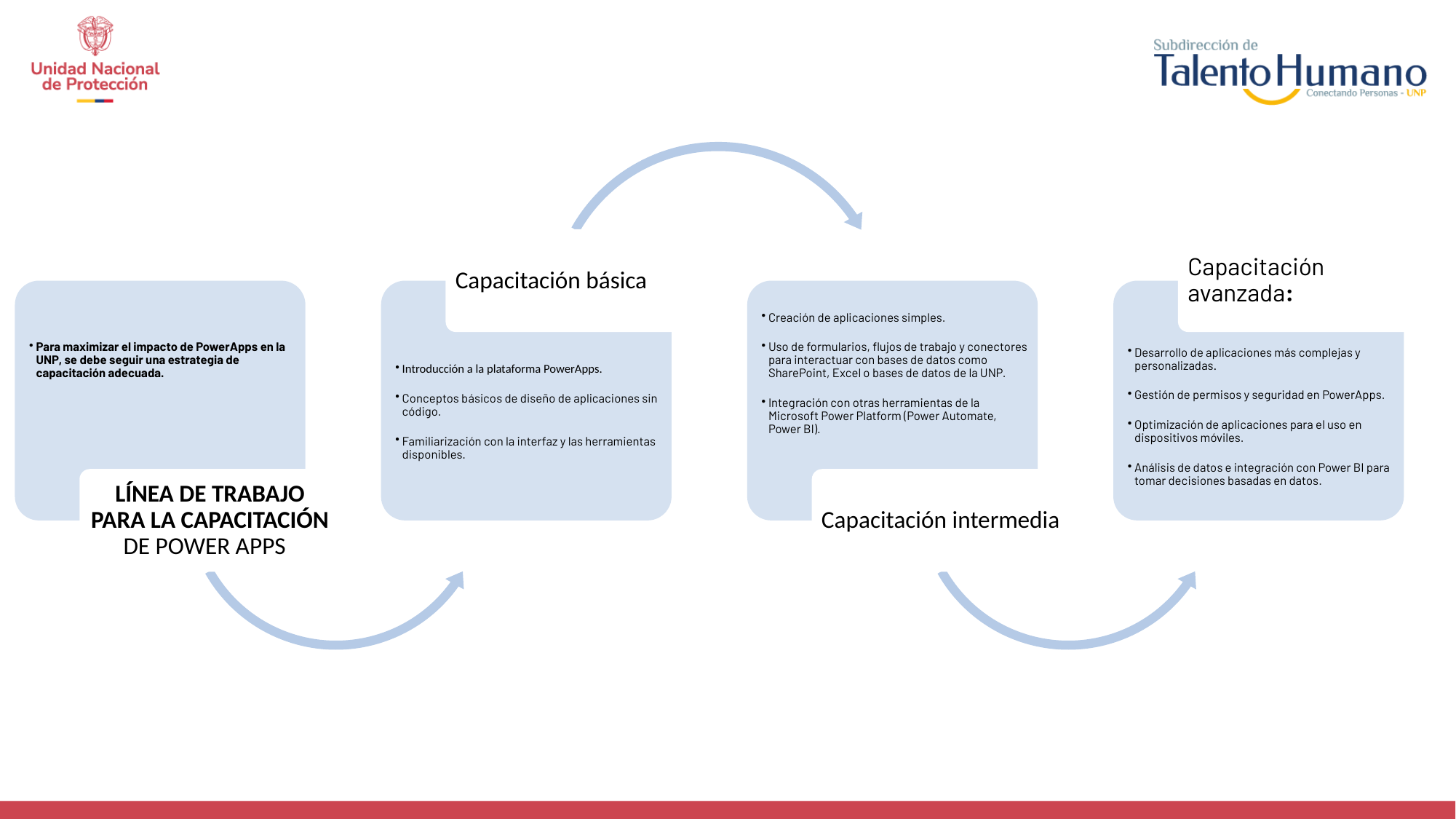

Para maximizar el impacto de PowerApps en la UNP, se debe seguir una estrategia de capacitación adecuada.
LÍNEA DE TRABAJO PARA LA CAPACITACIÓN DE POWER APPS

Introducción a la plataforma PowerApps.

Conceptos básicos de diseño de aplicaciones sin código.

Familiarización con la interfaz y las herramientas disponibles.
Capacitación básica

Creación de aplicaciones simples.

Uso de formularios, flujos de trabajo y conectores para interactuar con bases de datos como SharePoint, Excel o bases de datos de la UNP.

Integración con otras herramientas de la Microsoft Power Platform (Power Automate, Power BI).
Capacitación intermedia
Desarrollo de aplicaciones más complejas y personalizadas.

Gestión de permisos y seguridad en PowerApps.

Optimización de aplicaciones para el uso en dispositivos móviles.

Análisis de datos e integración con Power BI para tomar decisiones basadas en datos.
Capacitación avanzada: